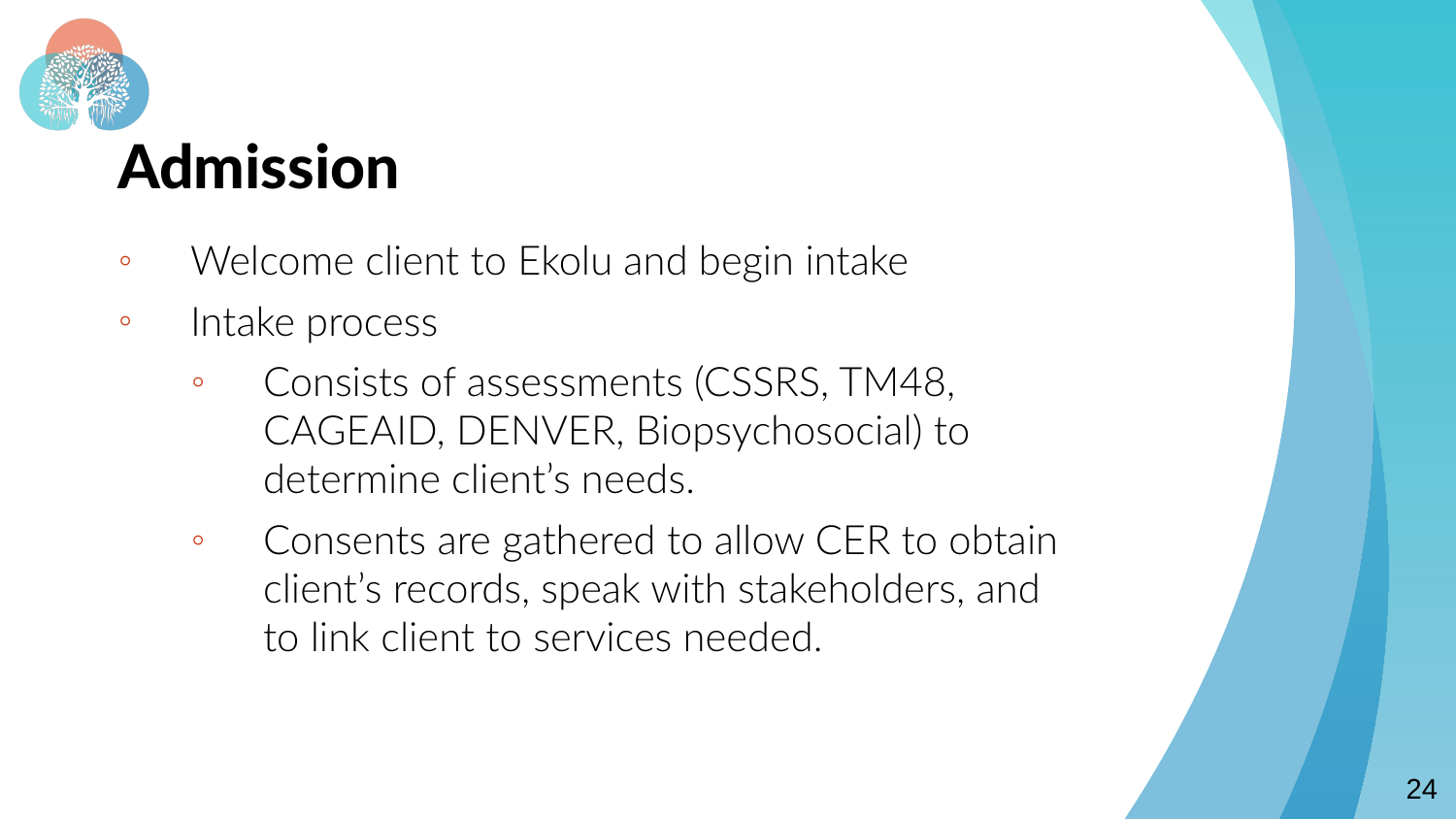

# Admission
Welcome client to Ekolu and begin intake
Intake process
Consists of assessments (CSSRS, TM48, CAGEAID, DENVER, Biopsychosocial) to determine client’s needs.
Consents are gathered to allow CER to obtain client’s records, speak with stakeholders, and to link client to services needed.
24